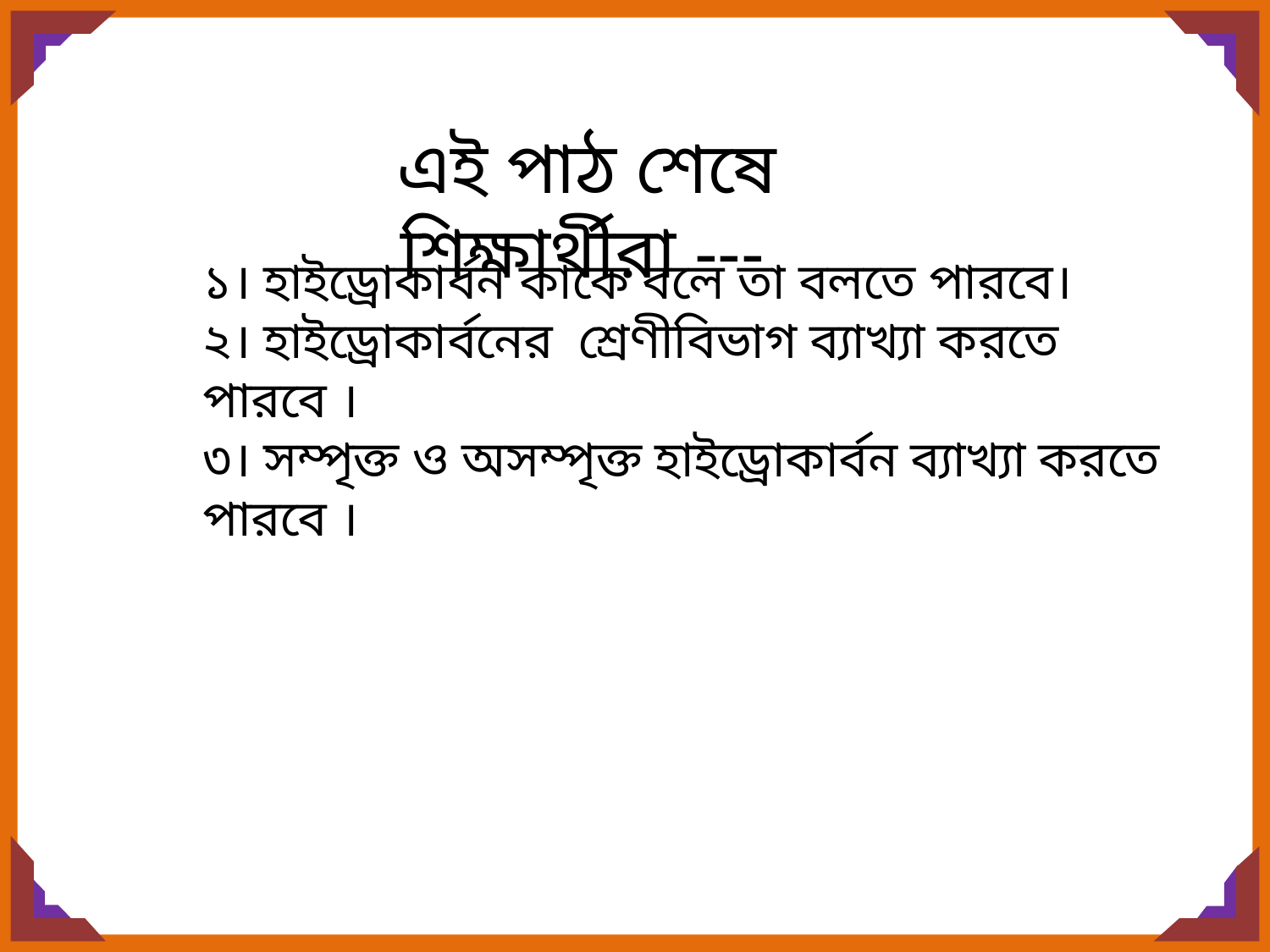

এই পাঠ শেষে শিক্ষার্থীরা ---
১। হাইড্রোকার্বন কাকে বলে তা বলতে পারবে।
২। হাইড্রোকার্বনের  শ্রেণীবিভাগ ব্যাখ্যা করতে পারবে ।
৩। সম্পৃক্ত ও অসম্পৃক্ত হাইড্রোকার্বন ব্যাখ্যা করতে পারবে ।